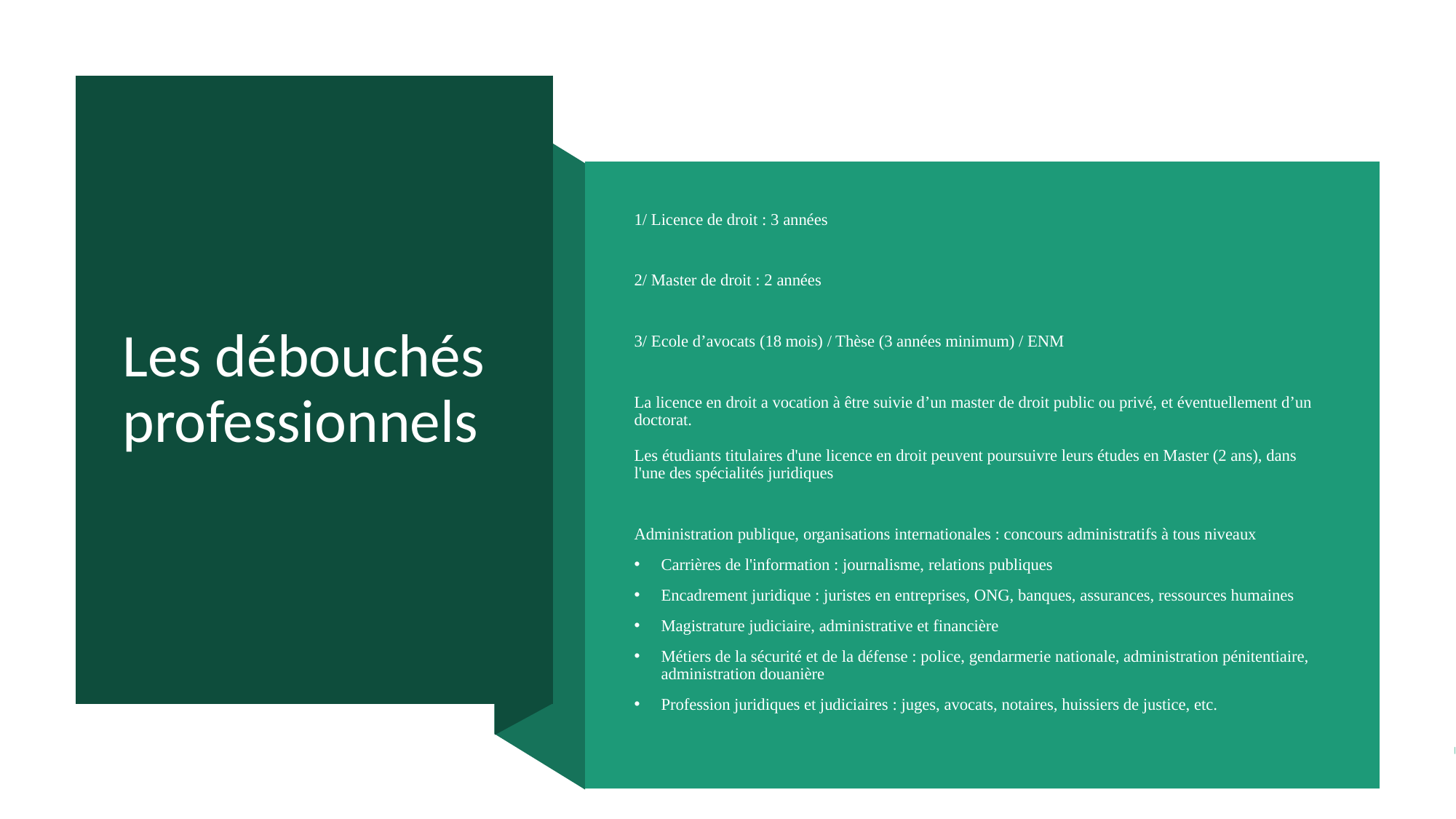

# Les débouchés professionnels

1/ Licence de droit : 3 années

2/ Master de droit : 2 années

3/ Ecole d’avocats (18 mois) / Thèse (3 années minimum) / ENM

La licence en droit a vocation à être suivie d’un master de droit public ou privé, et éventuellement d’un doctorat.
Les étudiants titulaires d'une licence en droit peuvent poursuivre leurs études en Master (2 ans), dans l'une des spécialités juridiques

Administration publique, organisations internationales : concours administratifs à tous niveaux
Carrières de l'information : journalisme, relations publiques
Encadrement juridique : juristes en entreprises, ONG, banques, assurances, ressources humaines
Magistrature judiciaire, administrative et financière
Métiers de la sécurité et de la défense : police, gendarmerie nationale, administration pénitentiaire, administration douanière
Profession juridiques et judiciaires : juges, avocats, notaires, huissiers de justice, etc.